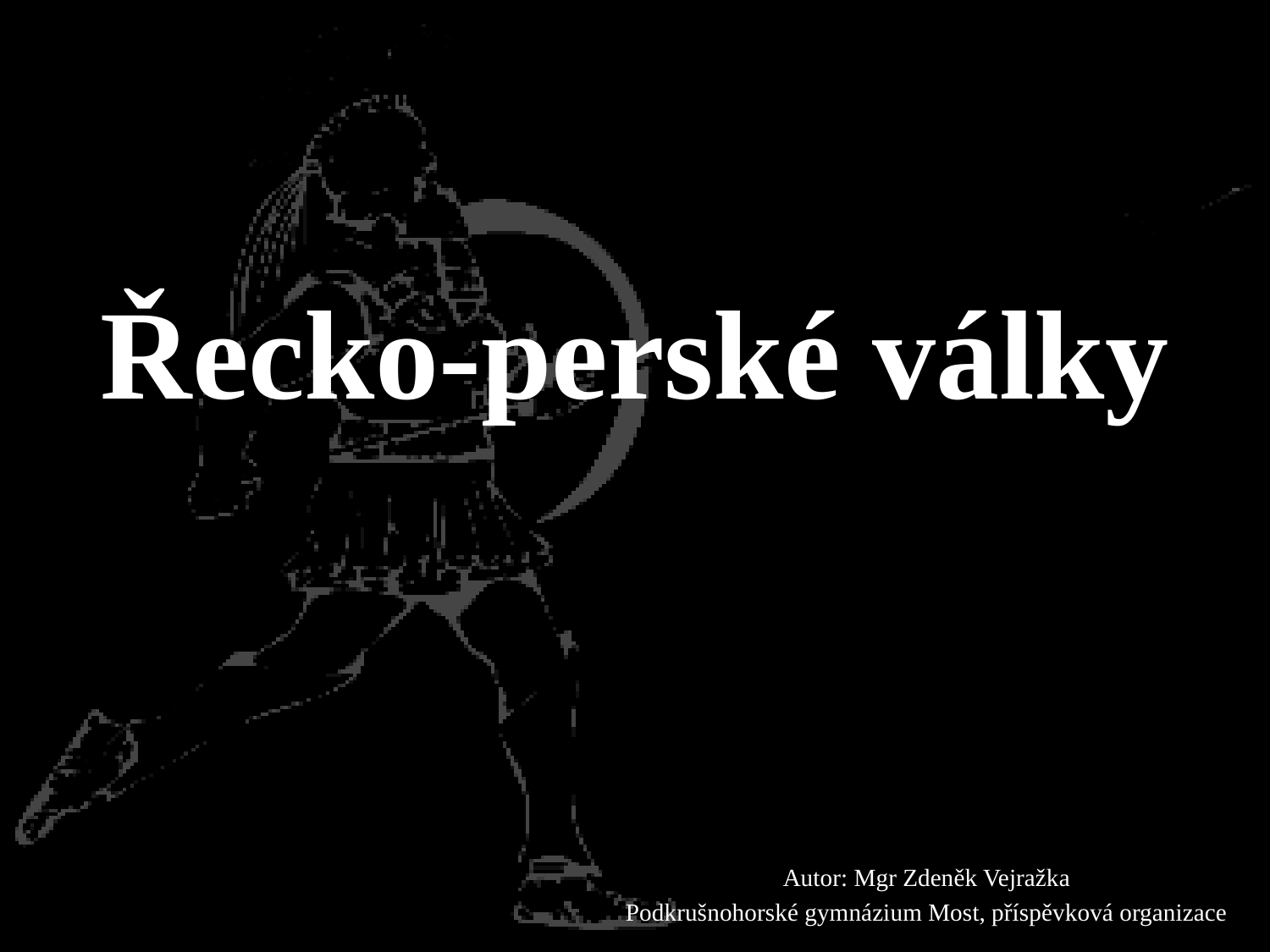

# Řecko-perské války
Autor: Mgr Zdeněk Vejražka
Podkrušnohorské gymnázium Most, příspěvková organizace